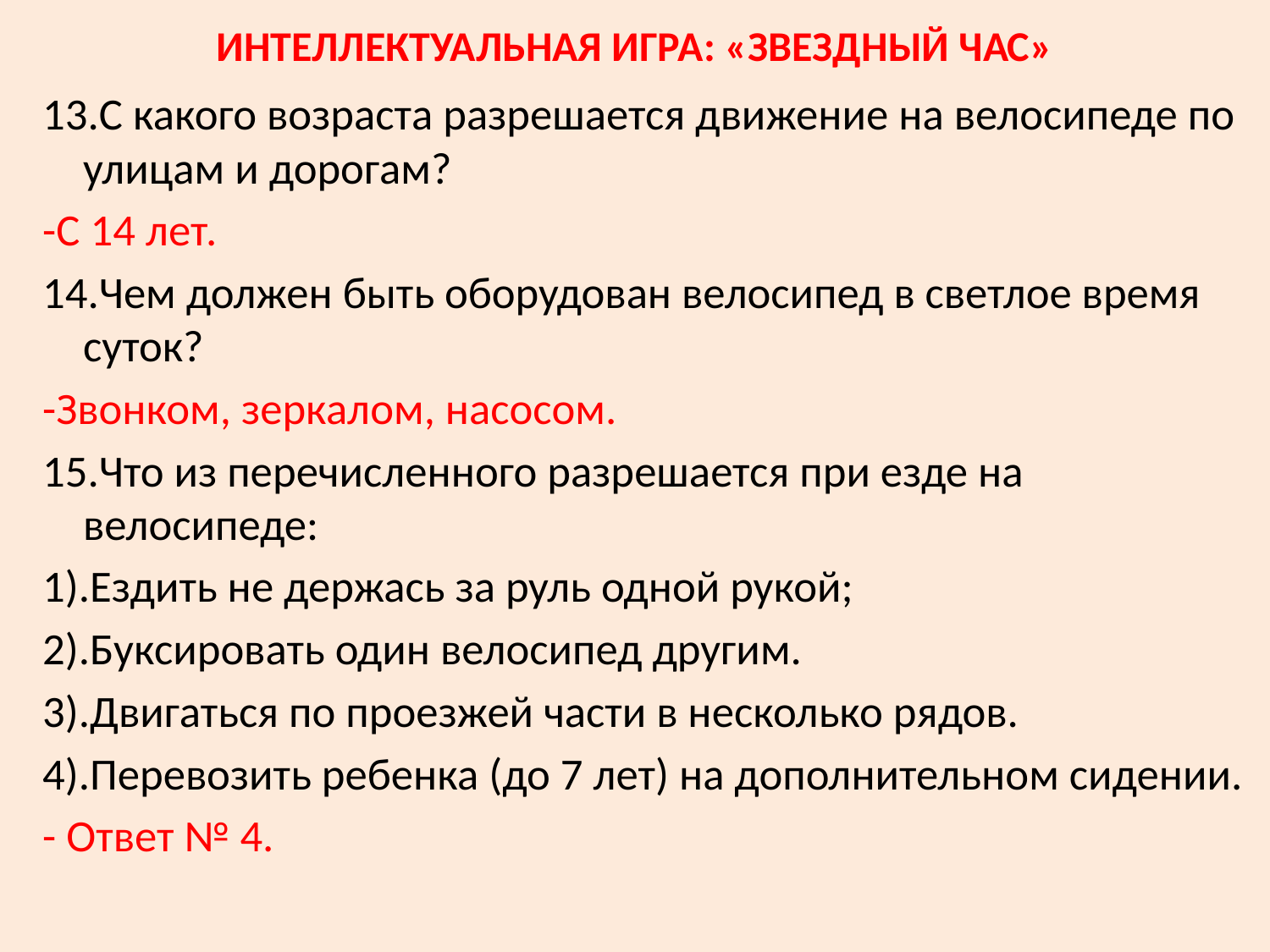

# ИНТЕЛЛЕКТУАЛЬНАЯ ИГРА: «ЗВЕЗДНЫЙ ЧАС»
13.С какого возраста разрешается движение на велосипеде по улицам и дорогам?
-С 14 лет.
14.Чем должен быть оборудован велосипед в светлое время суток?
-Звонком, зеркалом, насосом.
15.Что из перечисленного разрешается при езде на велосипеде:
1).Ездить не держась за руль одной рукой;
2).Буксировать один велосипед другим.
3).Двигаться по проезжей части в несколько рядов.
4).Перевозить ребенка (до 7 лет) на дополнительном сидении.
- Ответ № 4.